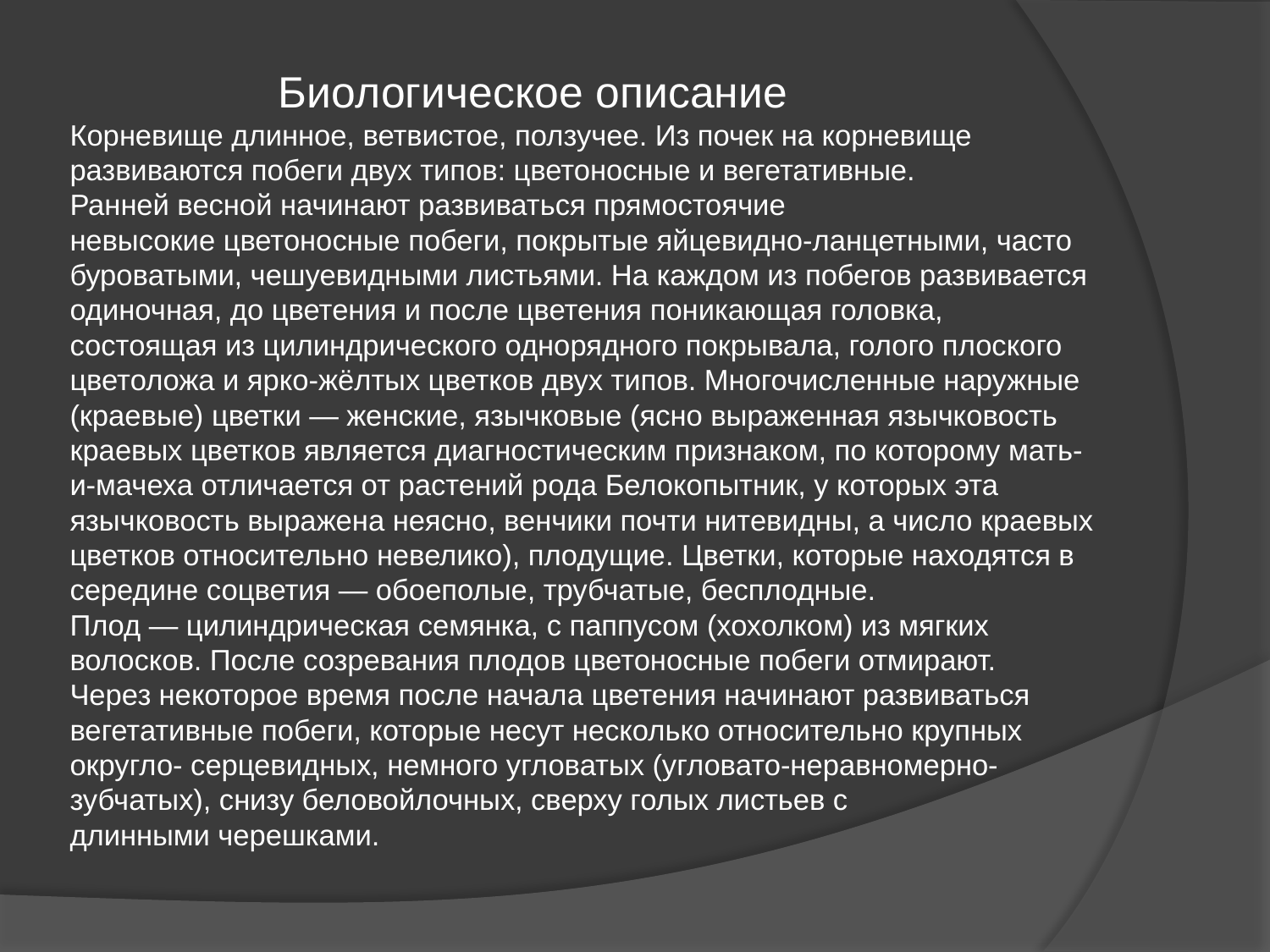

# Биологическое описание Корневище длинное, ветвистое, ползучее. Из почек на корневище развиваются побеги двух типов: цветоносные и вегетативные. Ранней весной начинают развиваться прямостоячие невысокие цветоносные побеги, покрытые яйцевидно-ланцетными, часто буроватыми, чешуевидными листьями. На каждом из побегов развивается одиночная, до цветения и после цветения поникающая головка, состоящая из цилиндрического однорядного покрывала, голого плоского цветоложа и ярко-жёлтых цветков двух типов. Многочисленные наружные (краевые) цветки — женские, язычковые (ясно выраженная язычковость краевых цветков является диагностическим признаком, по которому мать-и-мачеха отличается от растений рода Белокопытник, у которых эта язычковость выражена неясно, венчики почти нитевидны, а число краевых цветков относительно невелико), плодущие. Цветки, которые находятся в середине соцветия — обоеполые, трубчатые, бесплодные. Плод — цилиндрическая семянка, с паппусом (хохолком) из мягких волосков. После созревания плодов цветоносные побеги отмирают. Через некоторое время после начала цветения начинают развиваться вегетативные побеги, которые несут несколько относительно крупных округло- серцевидных, немного угловатых (угловато-неравномерно-зубчатых), снизу беловойлочных, сверху голых листьев с длинными черешками.